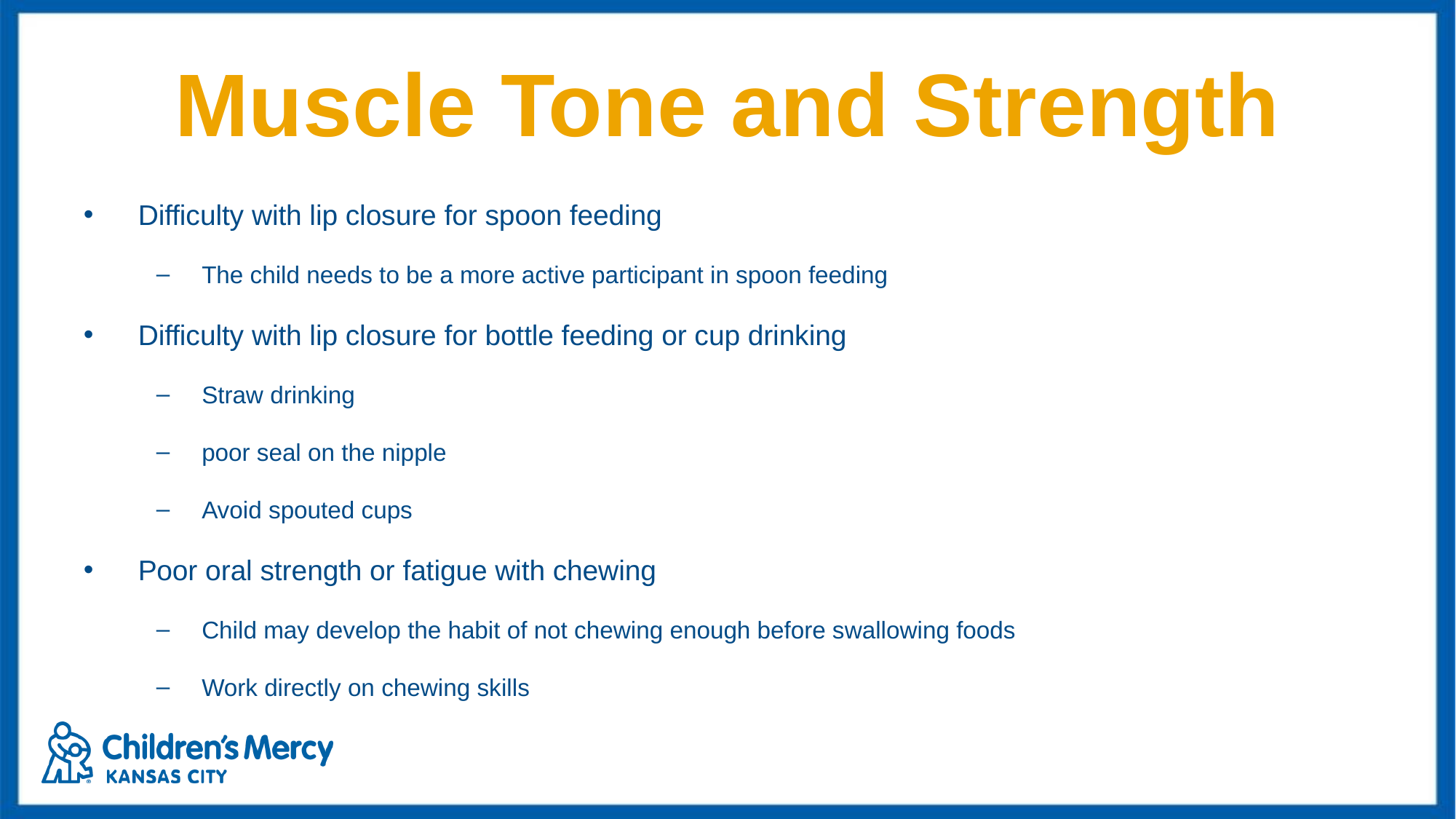

# Muscle Tone and Strength
Difficulty with lip closure for spoon feeding
The child needs to be a more active participant in spoon feeding
Difficulty with lip closure for bottle feeding or cup drinking
Straw drinking
poor seal on the nipple
Avoid spouted cups
Poor oral strength or fatigue with chewing
Child may develop the habit of not chewing enough before swallowing foods
Work directly on chewing skills